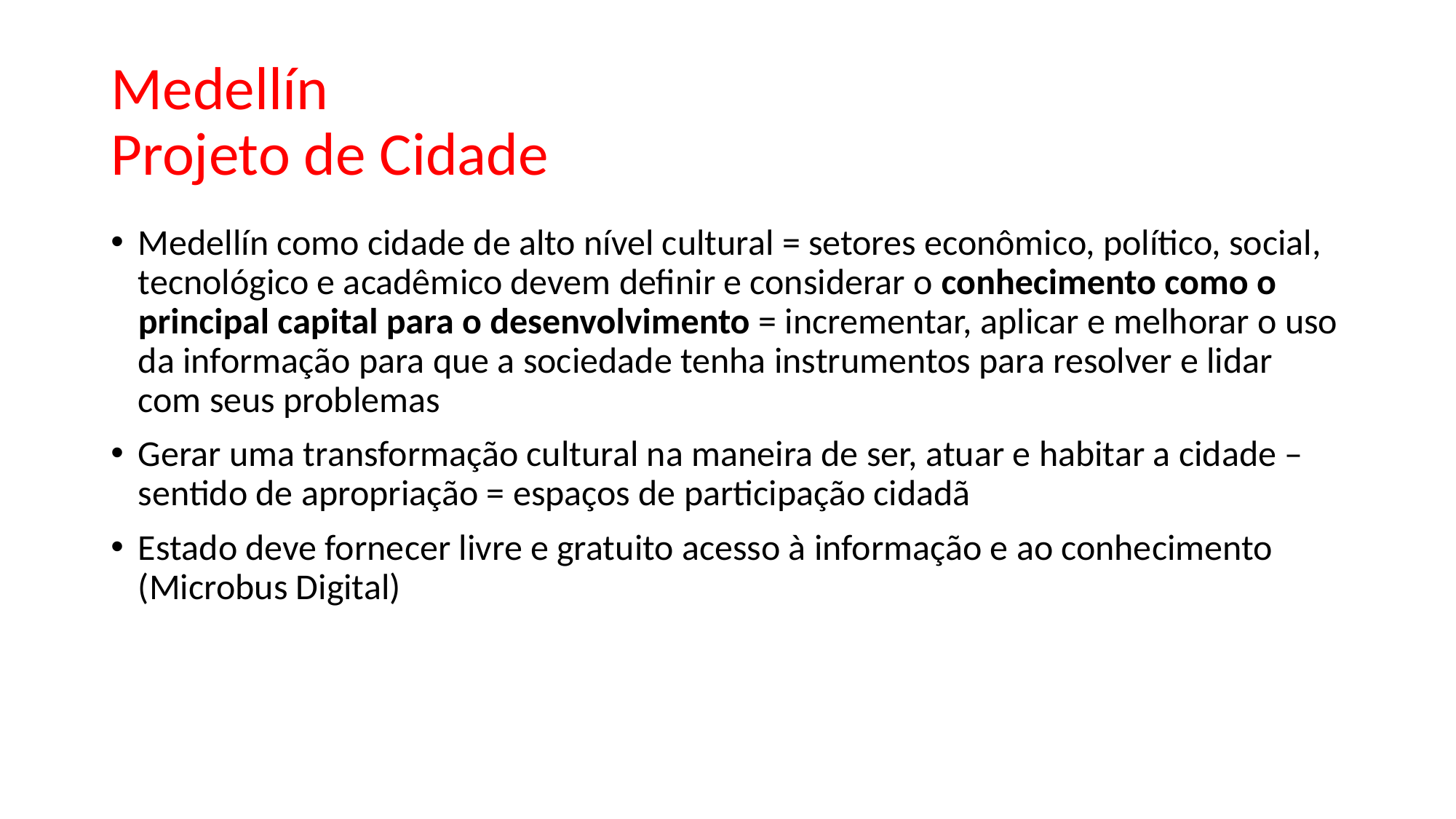

# Medellín Projeto de Cidade
Medellín como cidade de alto nível cultural = setores econômico, político, social, tecnológico e acadêmico devem definir e considerar o conhecimento como o principal capital para o desenvolvimento = incrementar, aplicar e melhorar o uso da informação para que a sociedade tenha instrumentos para resolver e lidar com seus problemas
Gerar uma transformação cultural na maneira de ser, atuar e habitar a cidade – sentido de apropriação = espaços de participação cidadã
Estado deve fornecer livre e gratuito acesso à informação e ao conhecimento (Microbus Digital)